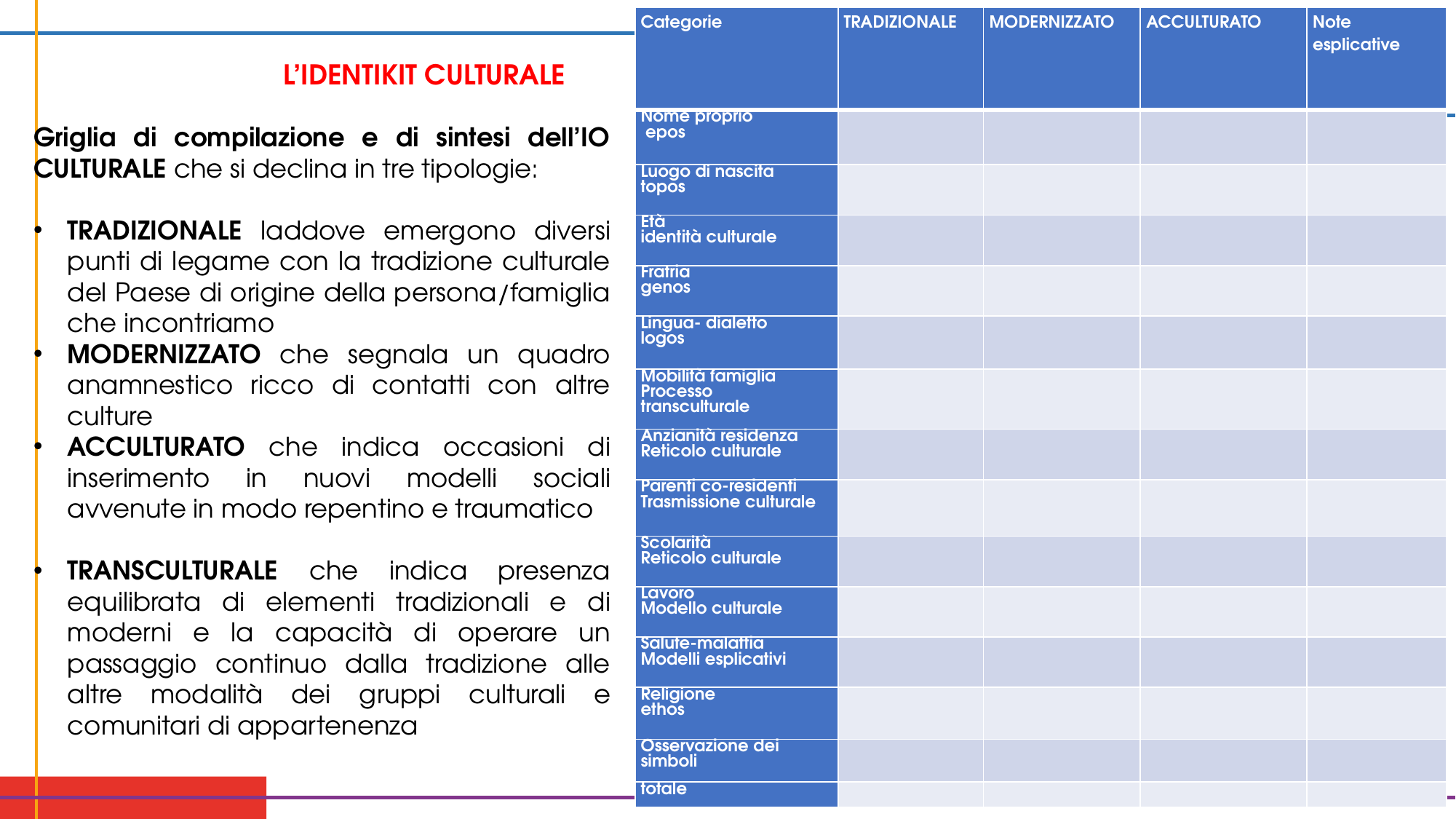

| Categorie | TRADIZIONALE | MODERNIZZATO | ACCULTURATO | Note esplicative |
| --- | --- | --- | --- | --- |
| Nome proprio epos |  |  |  |  |
| Luogo di nascita topos |  |  |  |  |
| Età identità culturale |  |  |  |  |
| Fratria genos |  |  |  |  |
| Lingua- dialetto logos |  |  |  |  |
| Mobilità famiglia Processo transculturale |  |  |  |  |
| Anzianità residenza Reticolo culturale |  |  |  |  |
| Parenti co-residenti Trasmissione culturale |  |  |  |  |
| Scolarità Reticolo culturale |  |  |  |  |
| Lavoro Modello culturale |  |  |  |  |
| Salute-malattia Modelli esplicativi |  |  |  |  |
| Religione ethos |  |  |  |  |
| Osservazione dei simboli |  |  |  |  |
| totale |  |  |  |  |
L’IDENTIKIT CULTURALE
Griglia di compilazione e di sintesi dell’IO CULTURALE che si declina in tre tipologie:

TRADIZIONALE laddove emergono diversi punti di legame con la tradizione culturale del Paese di origine della persona/famiglia che incontriamo
MODERNIZZATO che segnala un quadro anamnestico ricco di contatti con altre culture
ACCULTURATO che indica occasioni di inserimento in nuovi modelli sociali avvenute in modo repentino e traumatico

TRANSCULTURALE che indica presenza equilibrata di elementi tradizionali e di moderni e la capacità di operare un passaggio continuo dalla tradizione alle altre modalità dei gruppi culturali e comunitari di appartenenza